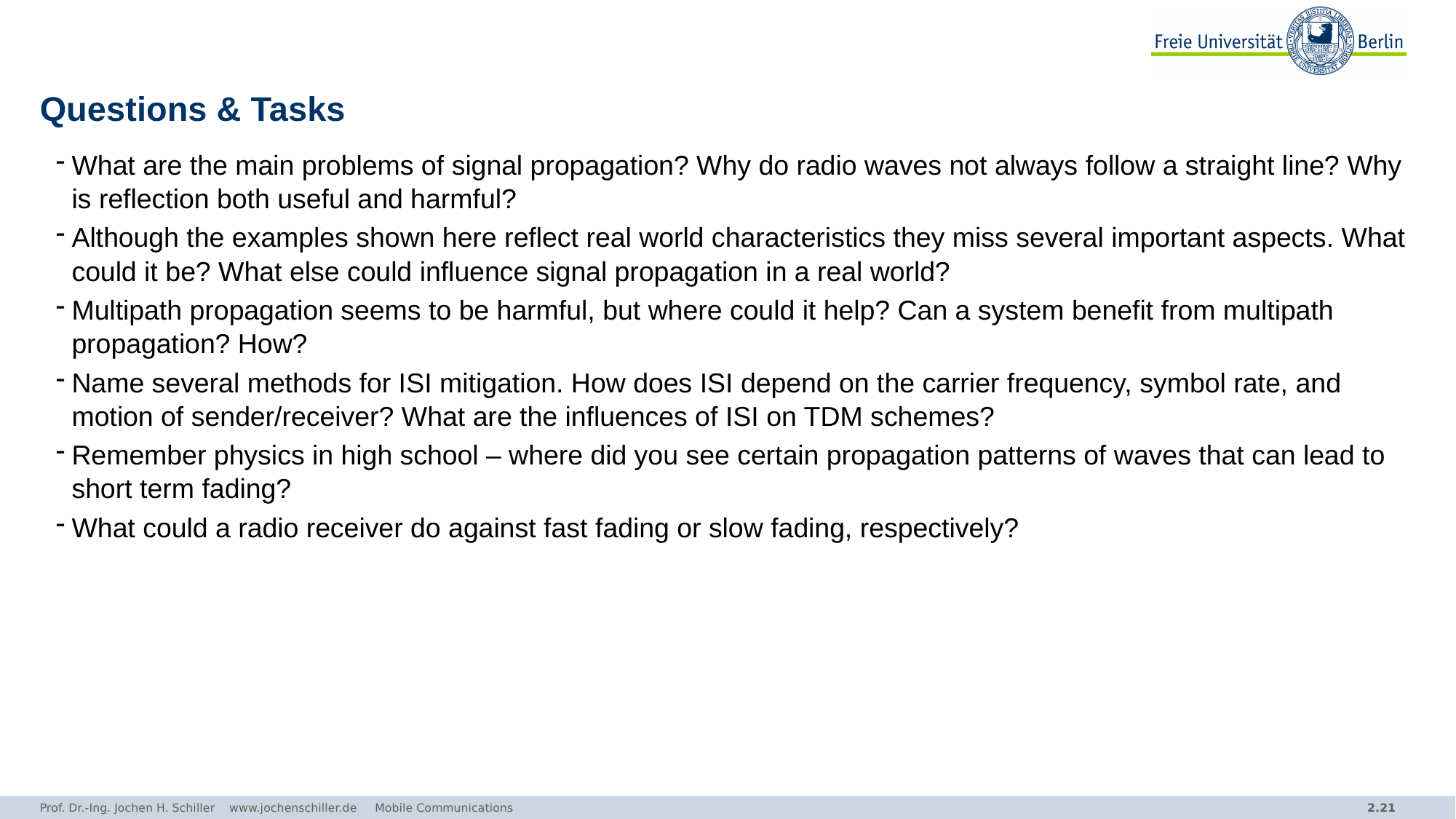

# Questions & Tasks
What are the main problems of signal propagation? Why do radio waves not always follow a straight line? Why is reflection both useful and harmful?
Although the examples shown here reflect real world characteristics they miss several important aspects. What could it be? What else could influence signal propagation in a real world?
Multipath propagation seems to be harmful, but where could it help? Can a system benefit from multipath propagation? How?
Name several methods for ISI mitigation. How does ISI depend on the carrier frequency, symbol rate, and motion of sender/receiver? What are the influences of ISI on TDM schemes?
Remember physics in high school – where did you see certain propagation patterns of waves that can lead to short term fading?
What could a radio receiver do against fast fading or slow fading, respectively?
Prof. Dr.-Ing. Jochen H. Schiller    www.jochenschiller.de     Mobile Communications